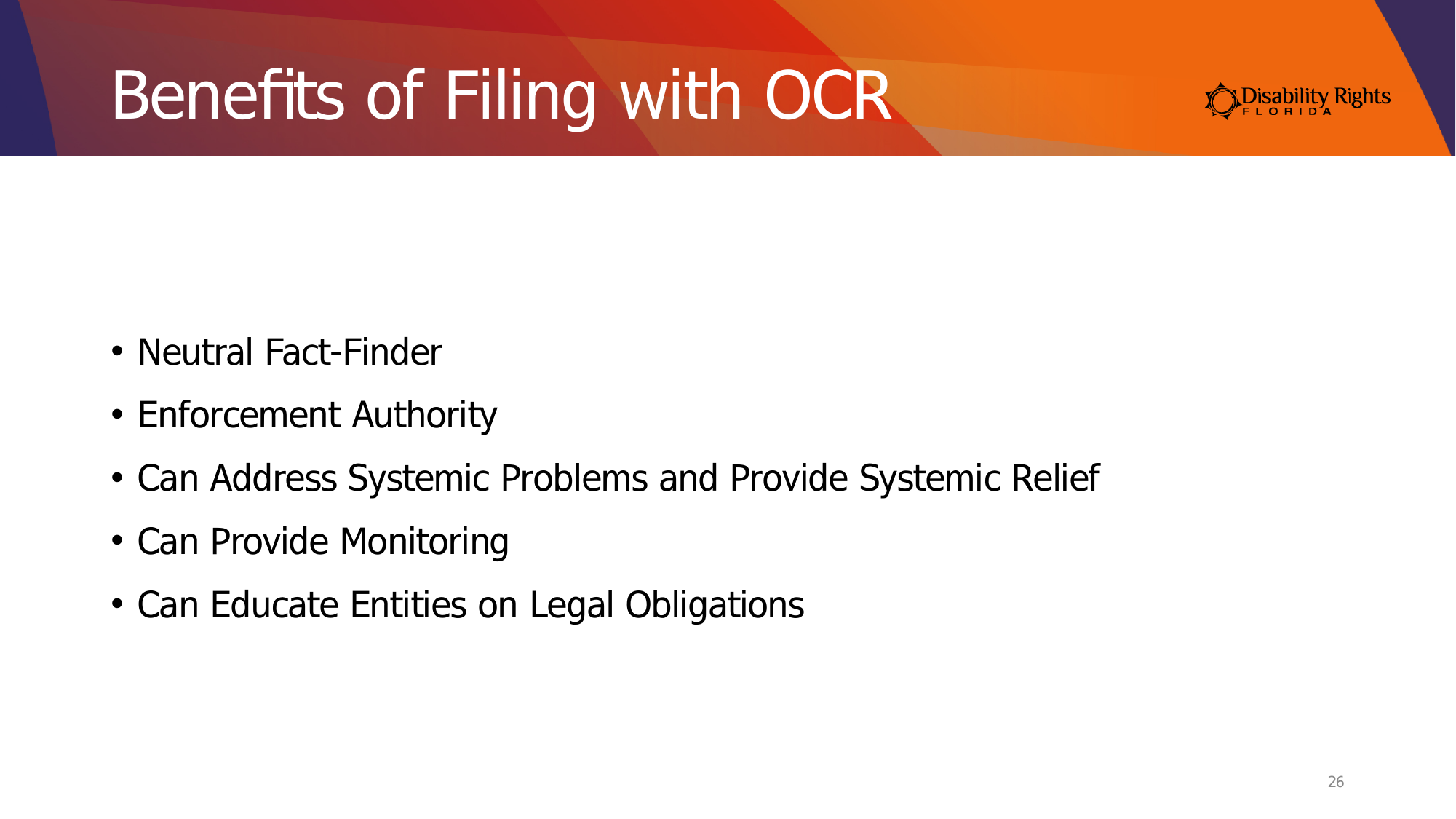

# Benefits of Filing with OCR

Neutral Fact-Finder
Enforcement Authority
Can Address Systemic Problems and Provide Systemic Relief
Can Provide Monitoring
Can Educate Entities on Legal Obligations

26